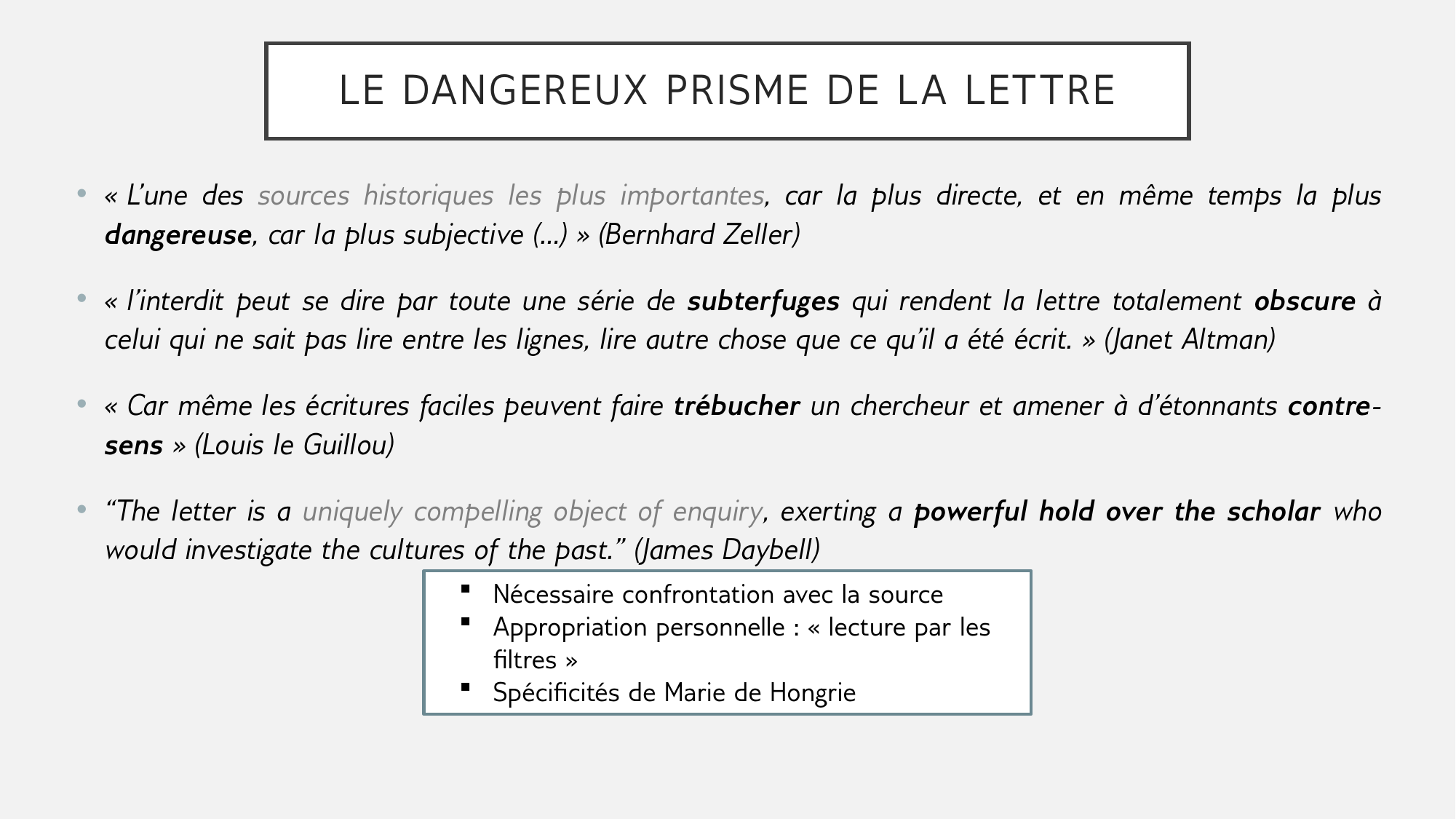

# Le dangereux prisme de la lettre
« L’une des sources historiques les plus importantes, car la plus directe, et en même temps la plus dangereuse, car la plus subjective (…) » (Bernhard Zeller)
« l’interdit peut se dire par toute une série de subterfuges qui rendent la lettre totalement obscure à celui qui ne sait pas lire entre les lignes, lire autre chose que ce qu’il a été écrit. » (Janet Altman)
« Car même les écritures faciles peuvent faire trébucher un chercheur et amener à d’étonnants contre-sens » (Louis le Guillou)
“The letter is a uniquely compelling object of enquiry, exerting a powerful hold over the scholar who would investigate the cultures of the past.” (James Daybell)

Nécessaire confrontation avec la source
Appropriation personnelle : « lecture par les filtres »
Spécificités de Marie de Hongrie